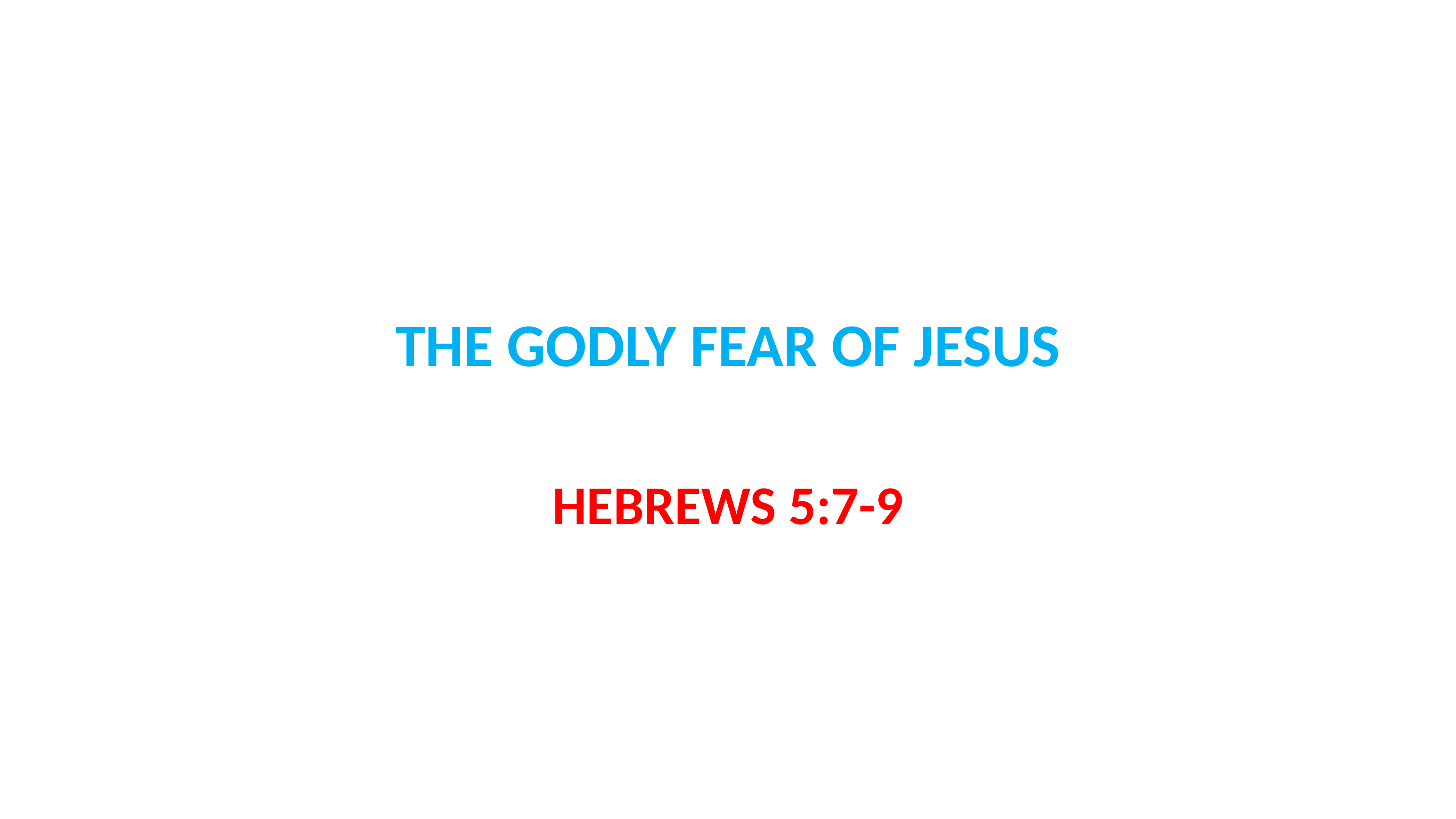

# THE GODLY FEAR OF JESUS
HEBREWS 5:7-9